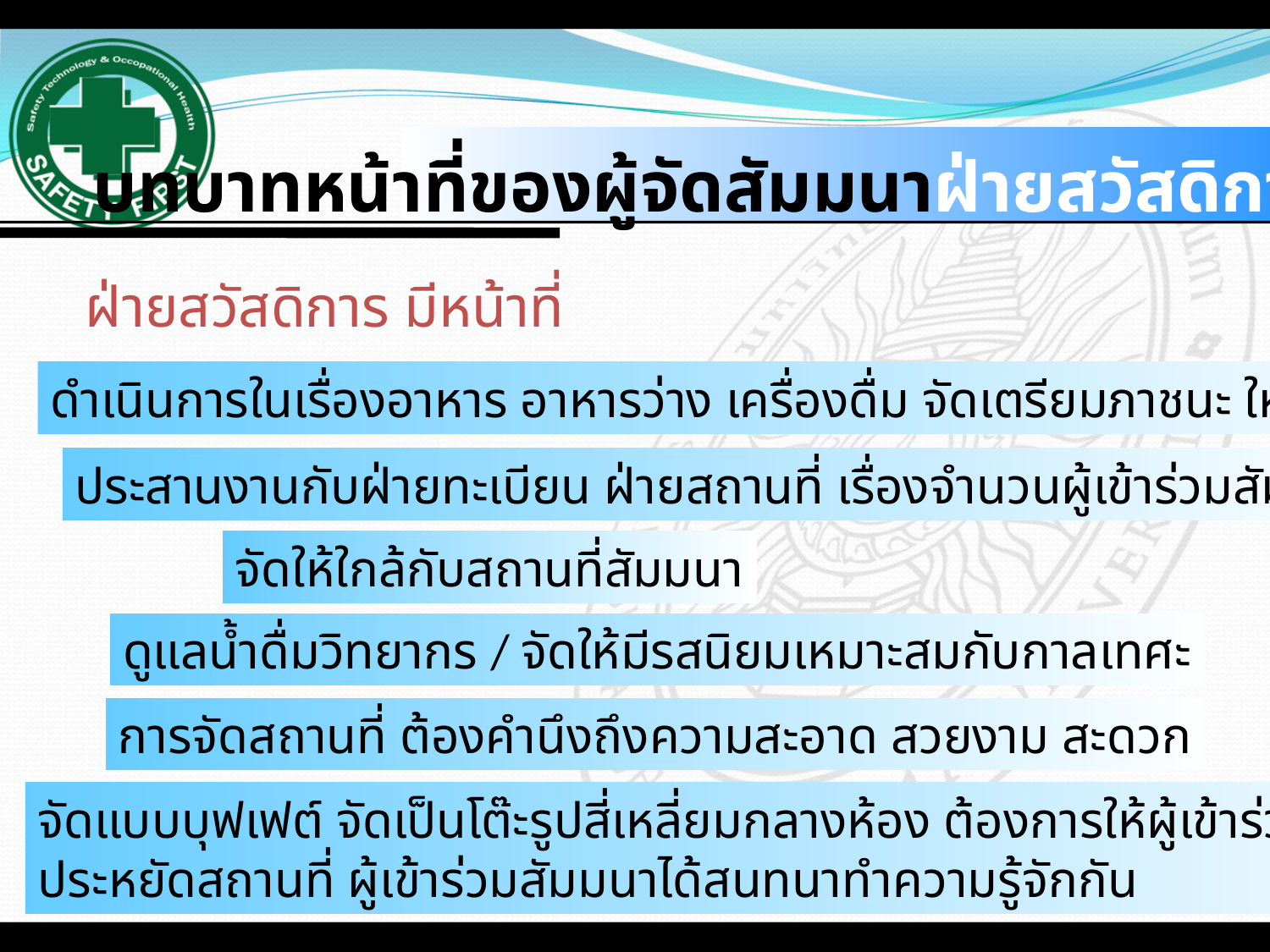

#

บทบาทหน้าที่ของผู้จัดสัมมนาฝ่ายสวัสดิการ

ฝ่ายสวัสดิการ มีหน้าที่
ดำเนินการในเรื่องอาหาร อาหารว่าง เครื่องดื่ม จัดเตรียมภาชนะ ให้เพียงพอ

ประสานงานกับฝ่ายทะเบียน ฝ่ายสถานที่ เรื่องจำนวนผู้เข้าร่วมสัมมนา

จัดให้ใกล้กับสถานที่สัมมนา

ดูแลน้ำดื่มวิทยากร / จัดให้มีรสนิยมเหมาะสมกับกาลเทศะ

การจัดสถานที่ ต้องคำนึงถึงความสะอาด สวยงาม สะดวก

จัดแบบบุฟเฟต์ จัดเป็นโต๊ะรูปสี่เหลี่ยมกลางห้อง ต้องการให้ผู้เข้าร่วมสัมมนายืน
ประหยัดสถานที่ ผู้เข้าร่วมสัมมนาได้สนทนาทำความรู้จักกัน